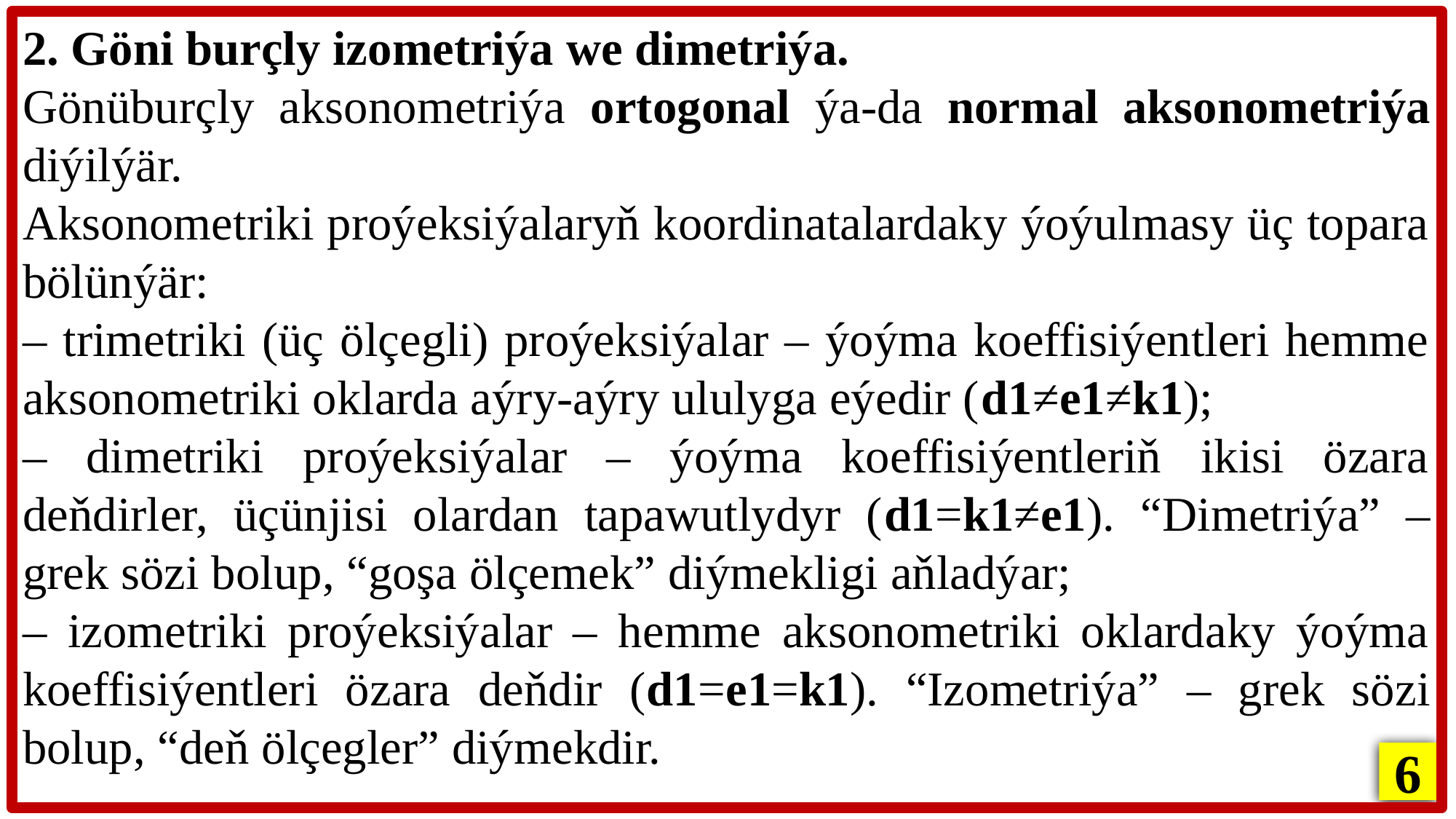

2. Göni burçly izometriýa we dimetriýa.
Gönüburçly aksonometriýa ortogonal ýa-da normal aksonometriýa diýilýär.
Aksonometriki proýeksiýalaryň koordinatalardaky ýoýulmasy üç topara bölünýär:
– trimetriki (üç ölçegli) proýeksiýalar – ýoýma koeffisiýentleri hemme aksonometriki oklarda aýry-aýry ululyga eýedir (d1≠e1≠k1);
– dimetriki proýeksiýalar – ýoýma koeffisiýentleriň ikisi özara deňdirler, üçünjisi olardan tapawutlydyr (d1=k1≠e1). “Dimetriýa” – grek sözi bolup, “goşa ölçemek” diýmekligi aňladýar;
– izometriki proýeksiýalar – hemme aksonometriki oklardaky ýoýma koeffisiýentleri özara deňdir (d1=e1=k1). “Izometriýa” – grek sözi bolup, “deň ölçegler” diýmekdir.
6